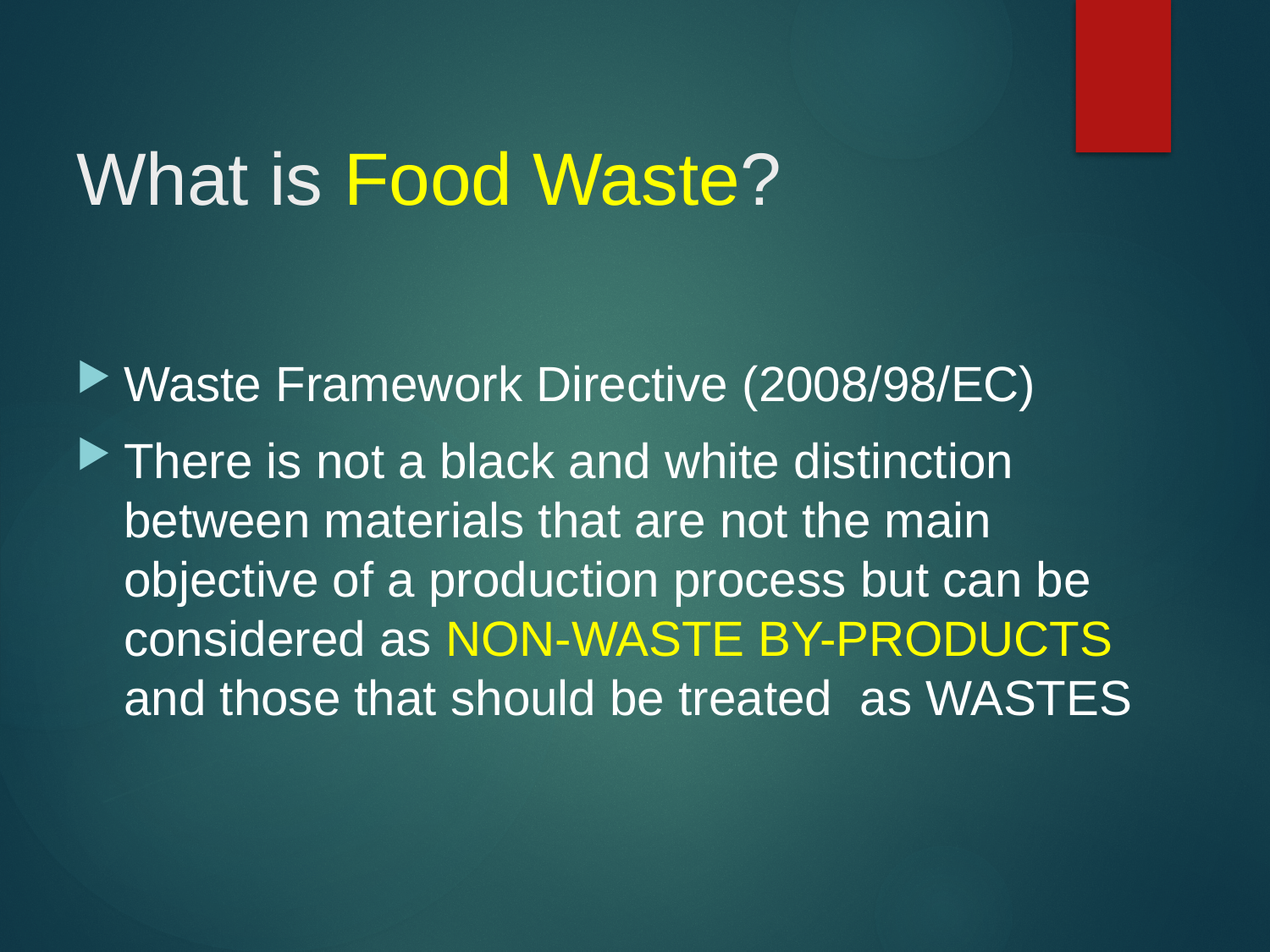

# What is Food Waste?
Waste Framework Directive (2008/98/EC)
There is not a black and white distinction between materials that are not the main objective of a production process but can be considered as NON-WASTE BY-PRODUCTS and those that should be treated  as WASTES